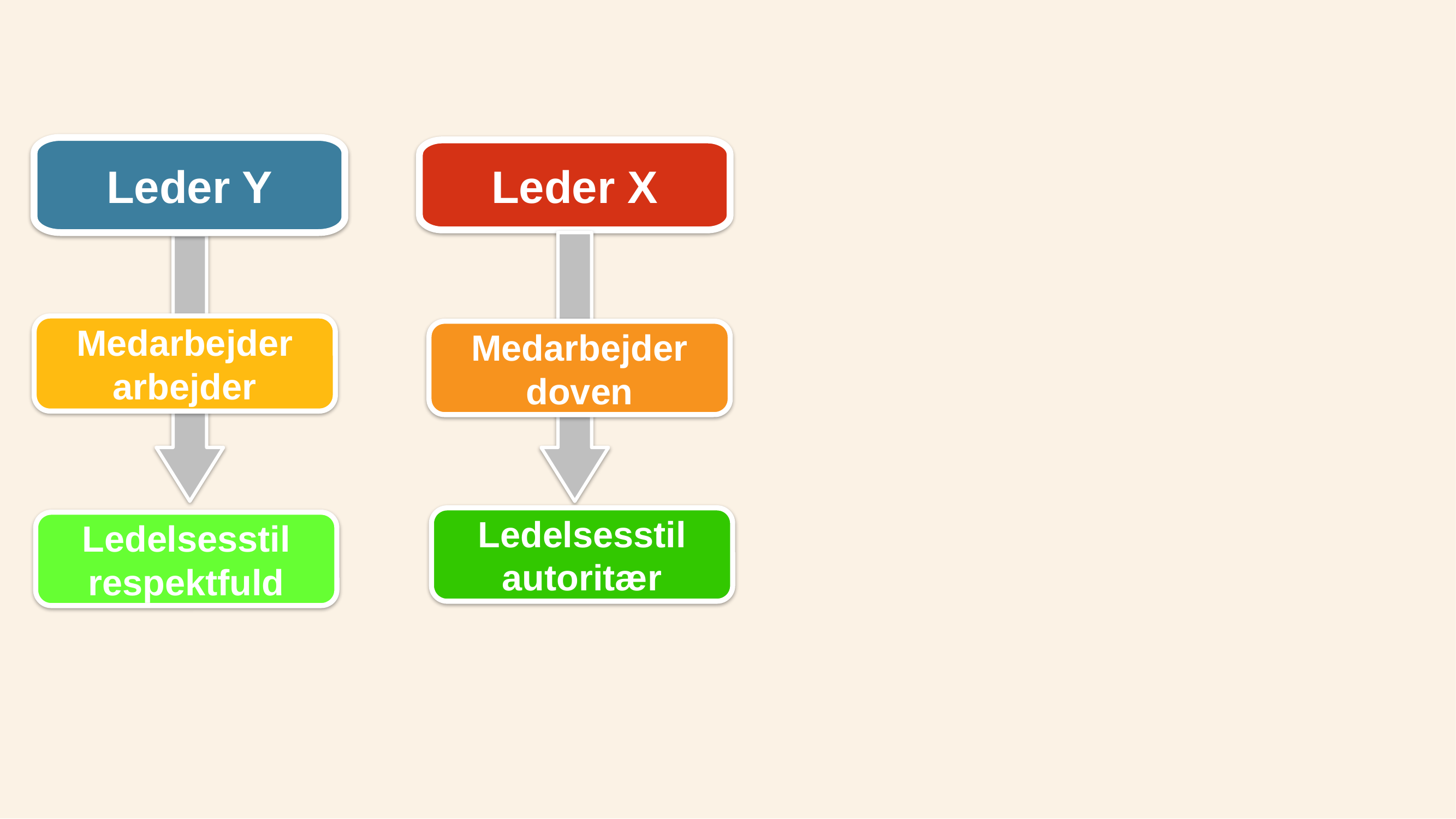

Leder Y
Leder X

Medarbejder arbejder
Medarbejder
doven
Ledelsesstil
autoritær
Ledelsesstil
respektfuld